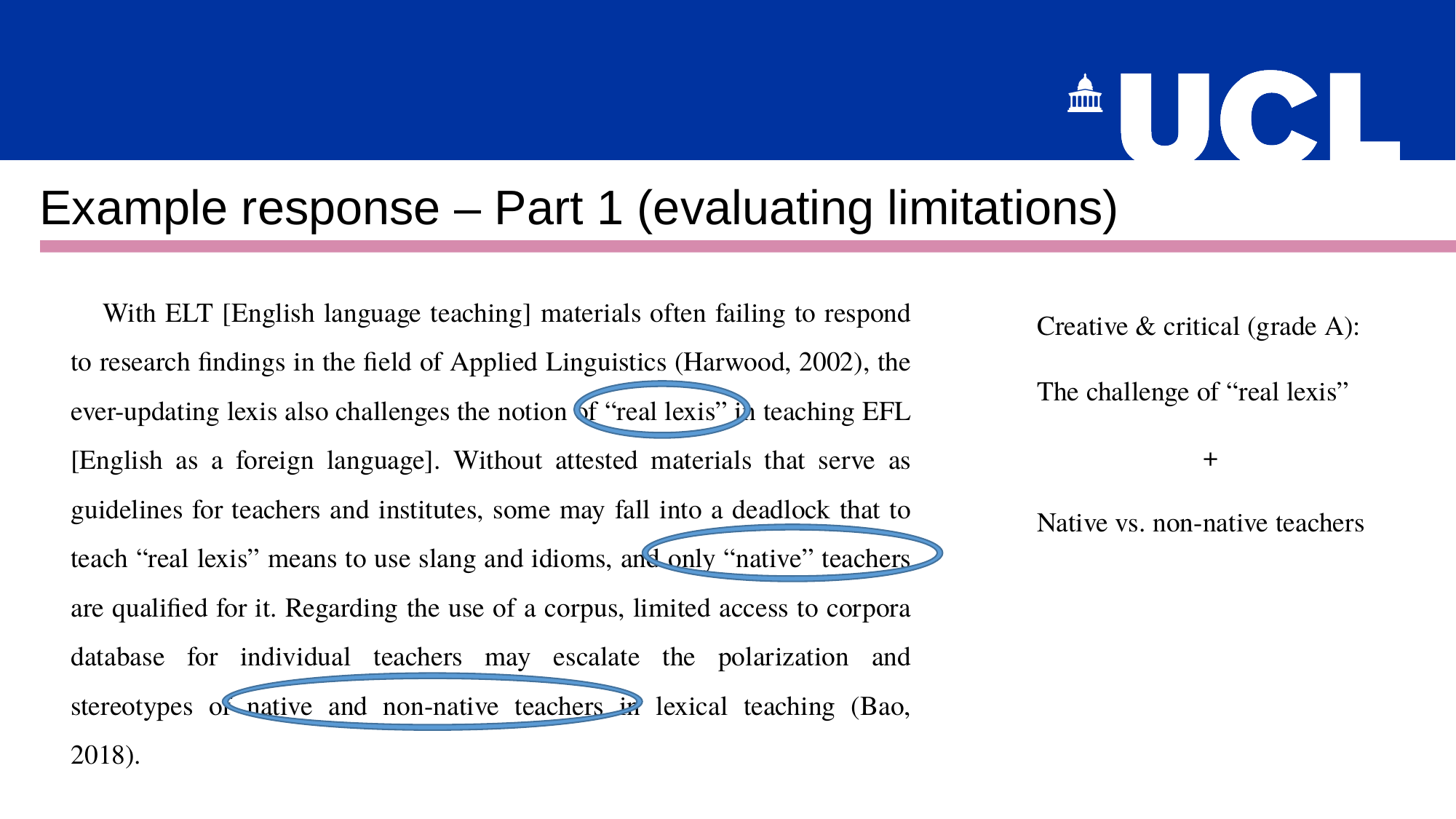

Example response – Part 1 (evaluating limitations)
With ELT [English language teaching] materials often failing to respond to research findings in the field of Applied Linguistics (Harwood, 2002), the ever-updating lexis also challenges the notion of “real lexis” in teaching EFL [English as a foreign language]. Without attested materials that serve as guidelines for teachers and institutes, some may fall into a deadlock that to teach “real lexis” means to use slang and idioms, and only “native” teachers are qualified for it. Regarding the use of a corpus, limited access to corpora database for individual teachers may escalate the polarization and stereotypes of native and non-native teachers in lexical teaching (Bao, 2018).
Creative & critical (grade A):

The challenge of “real lexis”

+

Native vs. non-native teachers